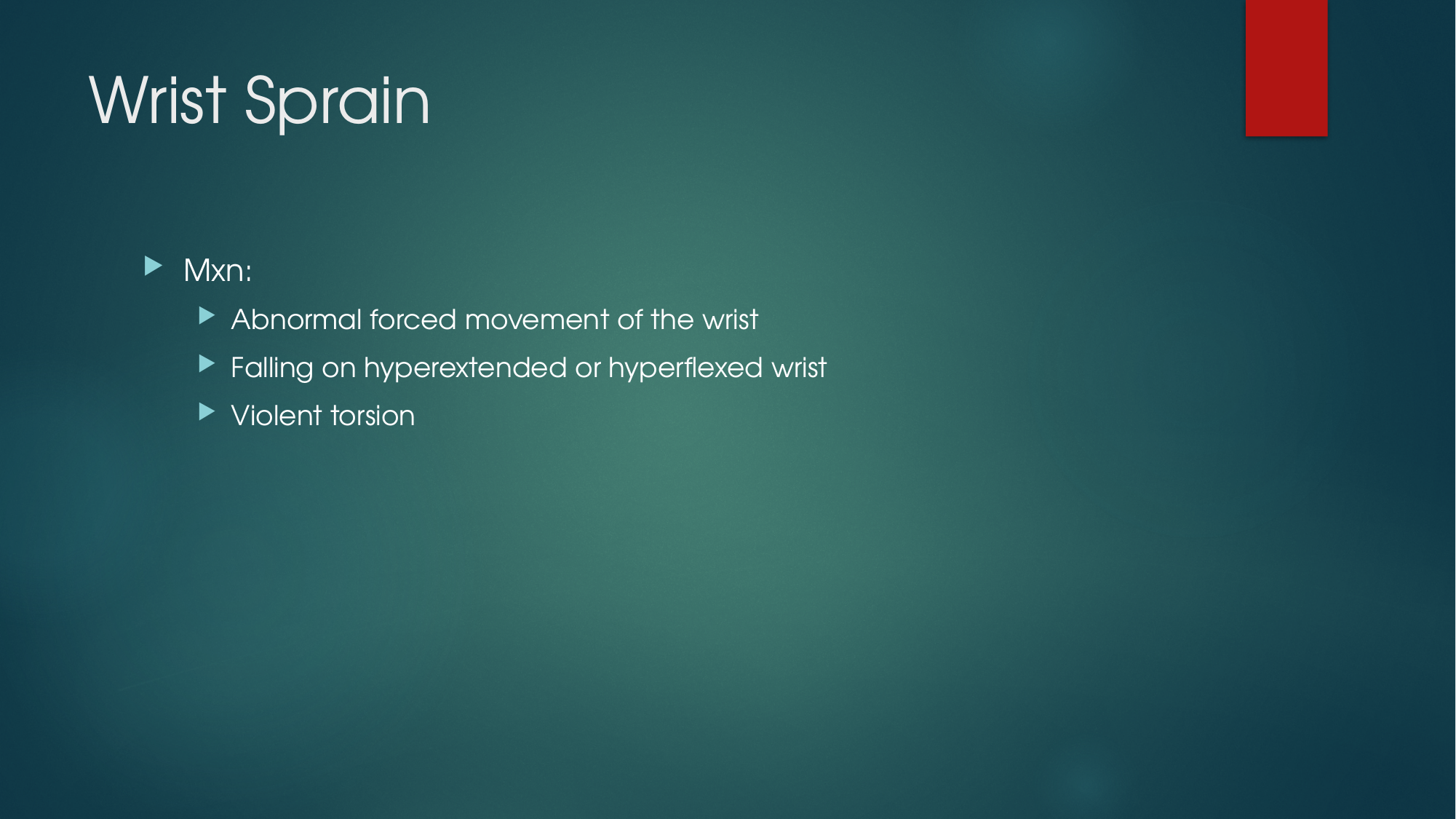

# Wrist Sprain
Mxn:
Abnormal forced movement of the wrist
Falling on hyperextended or hyperflexed wrist
Violent torsion